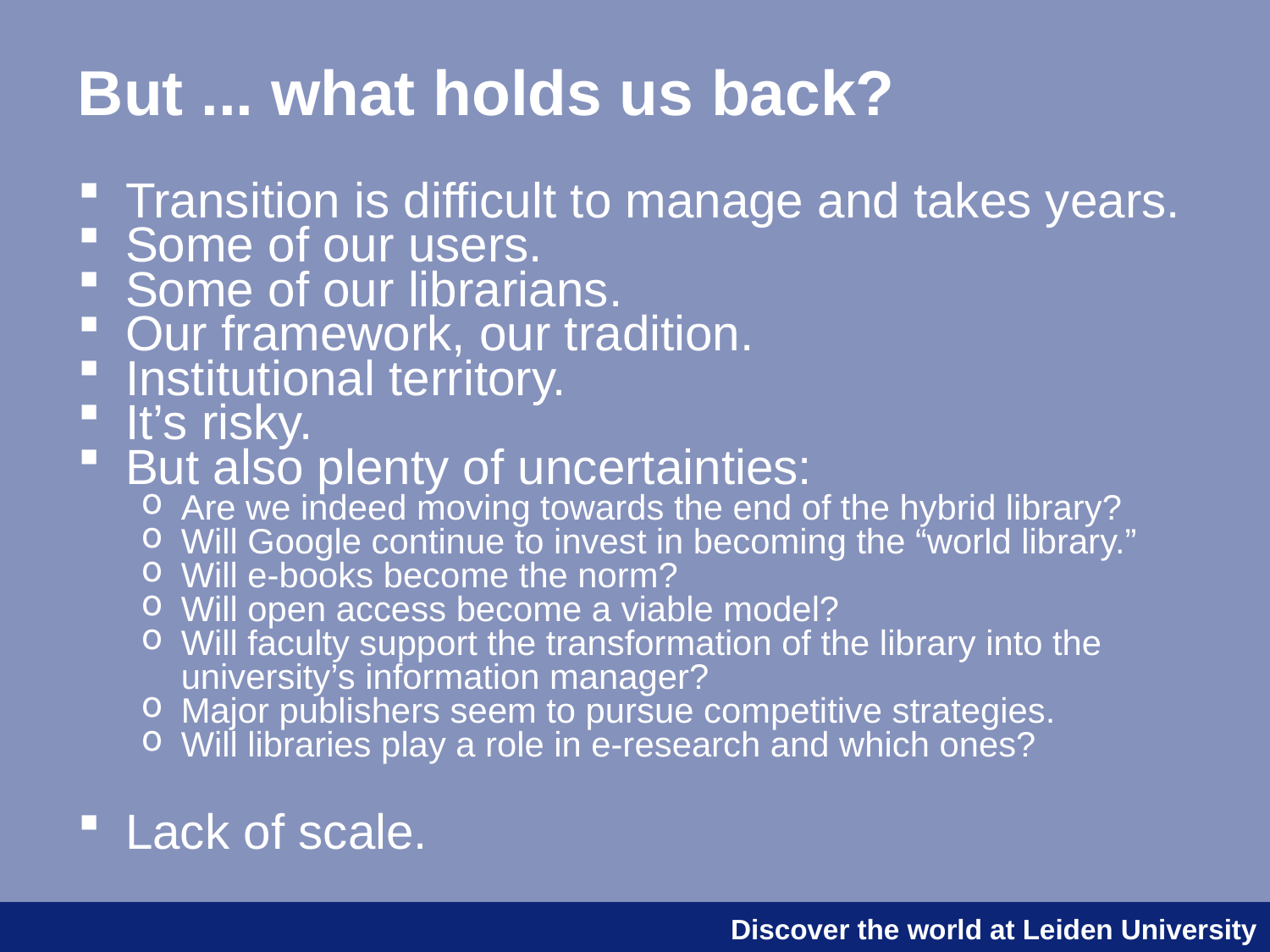

# But ... what holds us back?
Transition is difficult to manage and takes years.
Some of our users.
Some of our librarians.
Our framework, our tradition.
Institutional territory.
It’s risky.
But also plenty of uncertainties:
Are we indeed moving towards the end of the hybrid library?
Will Google continue to invest in becoming the “world library.”
Will e-books become the norm?
Will open access become a viable model?
Will faculty support the transformation of the library into the university’s information manager?
Major publishers seem to pursue competitive strategies.
Will libraries play a role in e-research and which ones?

Lack of scale.